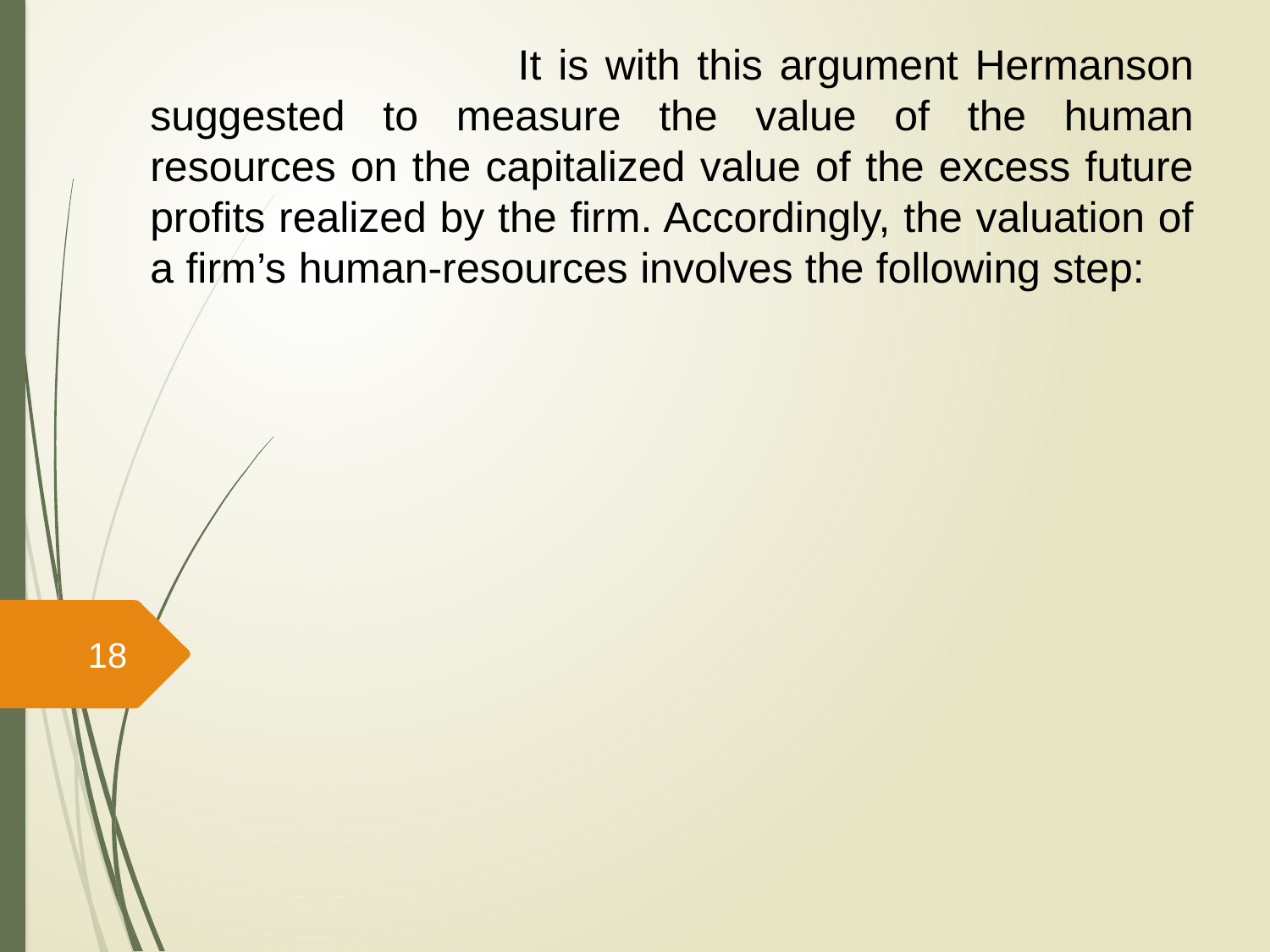

It is with this argument Hermanson suggested to measure the value of the human resources on the capitalized value of the excess future profits realized by the firm. Accordingly, the valuation of a firm’s human-resources involves the following step:
18